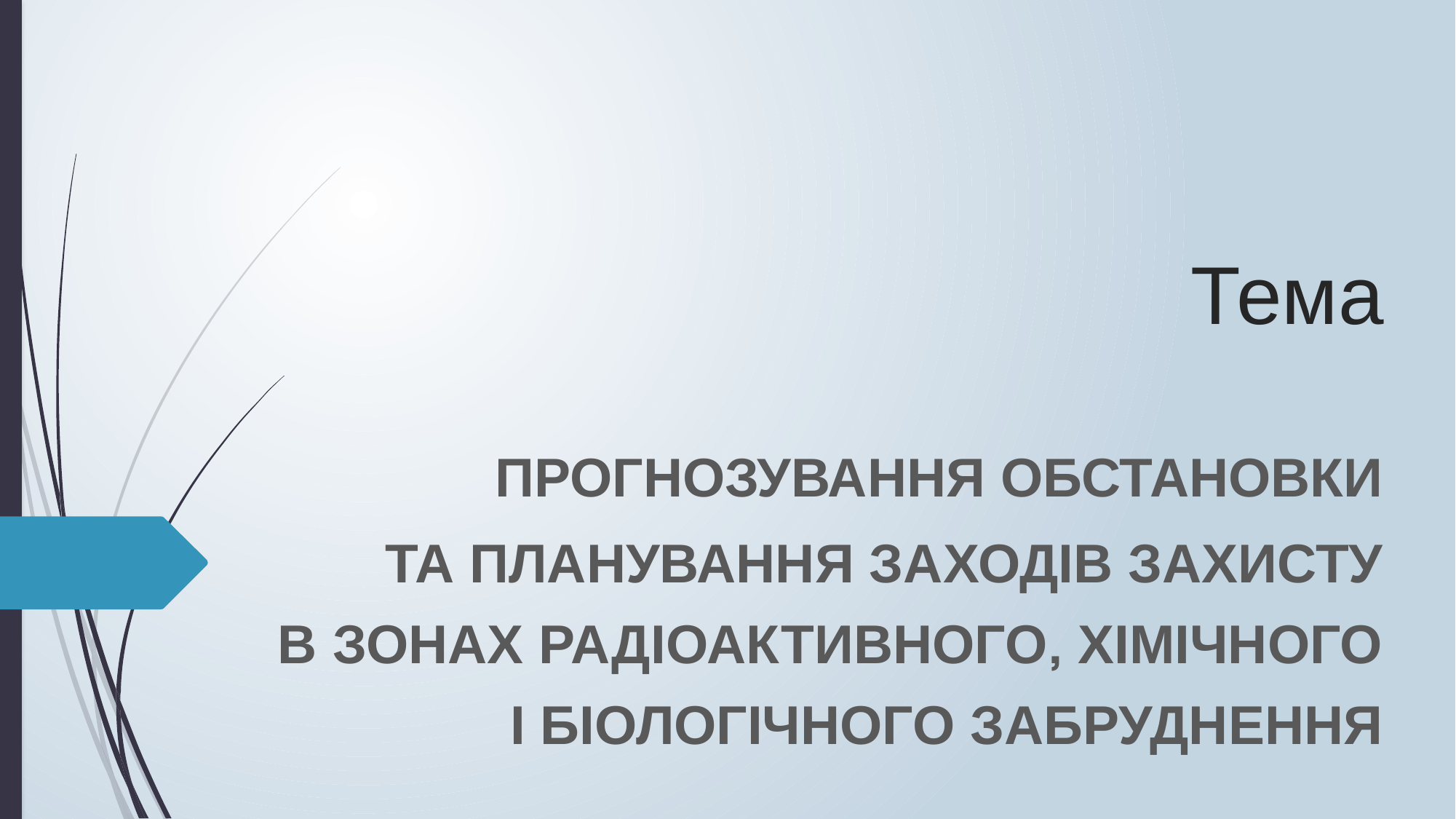

# Тема
 ПРОГНОЗУВАННЯ ОБСТАНОВКИ
ТА ПЛАНУВАННЯ ЗАХОДІВ ЗАХИСТУ
В ЗОНАХ РАДІОАКТИВНОГО, ХІМІЧНОГО
І БІОЛОГІЧНОГО ЗАБРУДНЕННЯ